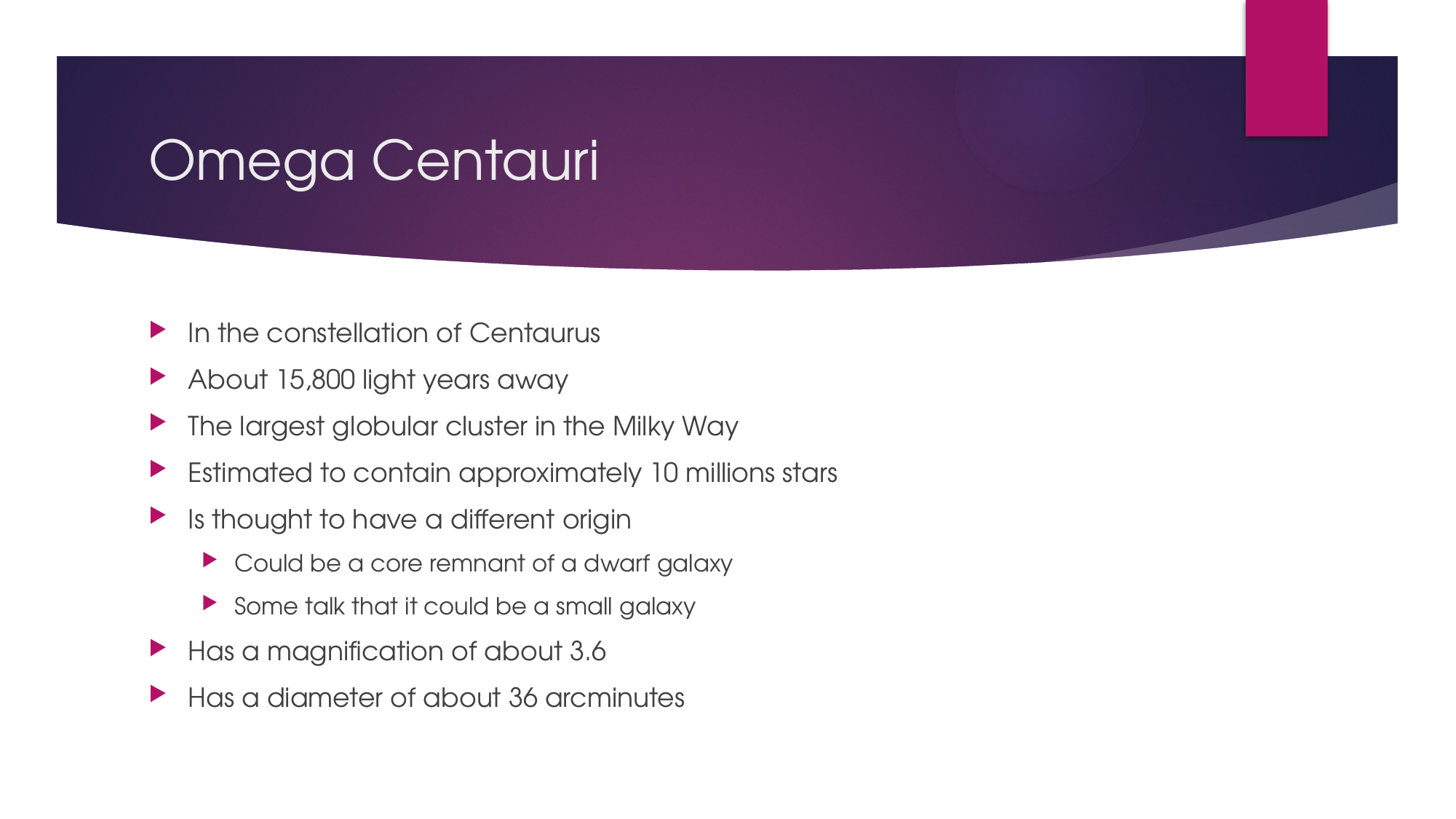

# Omega Centauri
In the constellation of Centaurus
About 15,800 light years away
The largest globular cluster in the Milky Way
Estimated to contain approximately 10 millions stars
Is thought to have a different origin
Could be a core remnant of a dwarf galaxy
Some talk that it could be a small galaxy
Has a magnification of about 3.6
Has a diameter of about 36 arcminutes